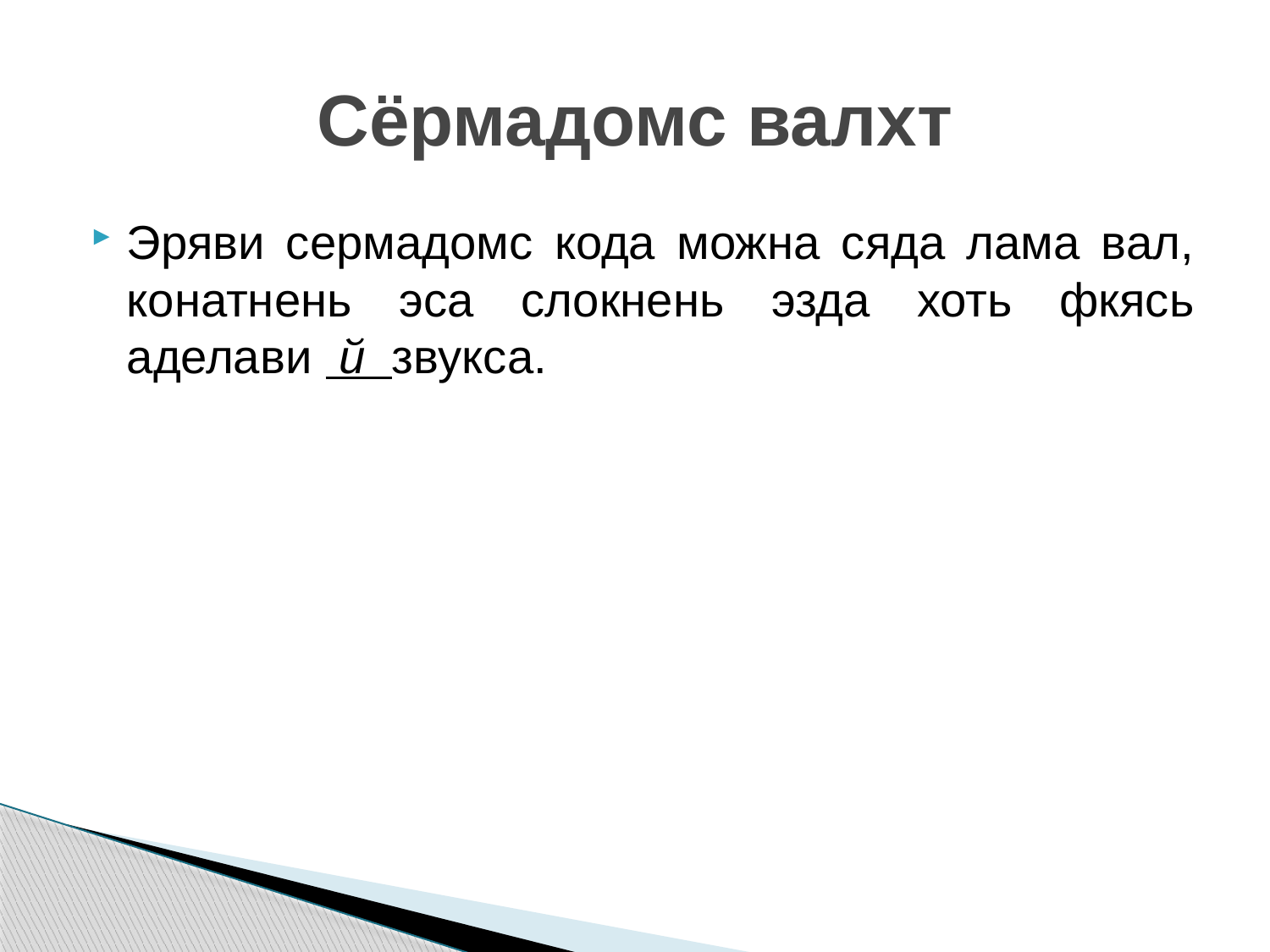

# Сёрмадомс валхт
Эряви сермадомс кода можна сяда лама вал, конатнень эса слокнень эзда хоть фкясь аделави  й  звукса.